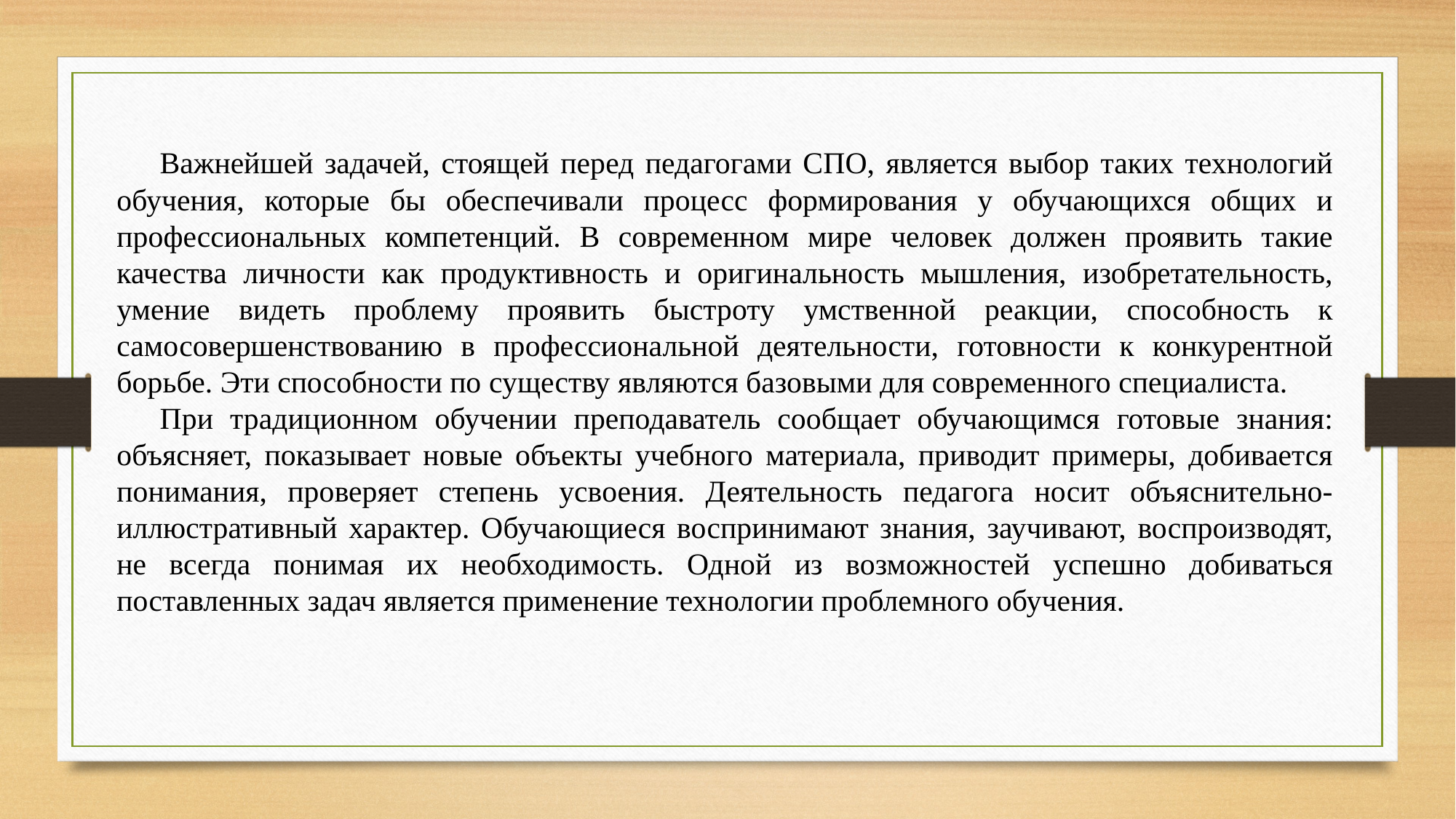

Важнейшей задачей, стоящей перед педагогами СПО, является выбор таких технологий обучения, которые бы обеспечивали процесс формирования у обучающихся общих и профессиональных компетенций. В современном мире человек должен проявить такие качества личности как продуктивность и оригинальность мышления, изобретательность, умение видеть проблему проявить быстроту умственной реакции, способность к самосовершенствованию в профессиональной деятельности, готовности к конкурентной борьбе. Эти способности по существу являются базовыми для современного специалиста.
При традиционном обучении преподаватель сообщает обучающимся готовые знания: объясняет, показывает новые объекты учебного материала, приводит примеры, добивается понимания, проверяет степень усвоения. Деятельность педагога носит объяснительно-иллюстративный характер. Обучающиеся воспринимают знания, заучивают, воспроизводят, не всегда понимая их необходимость. Одной из возможностей успешно добиваться поставленных задач является применение технологии проблемного обучения.